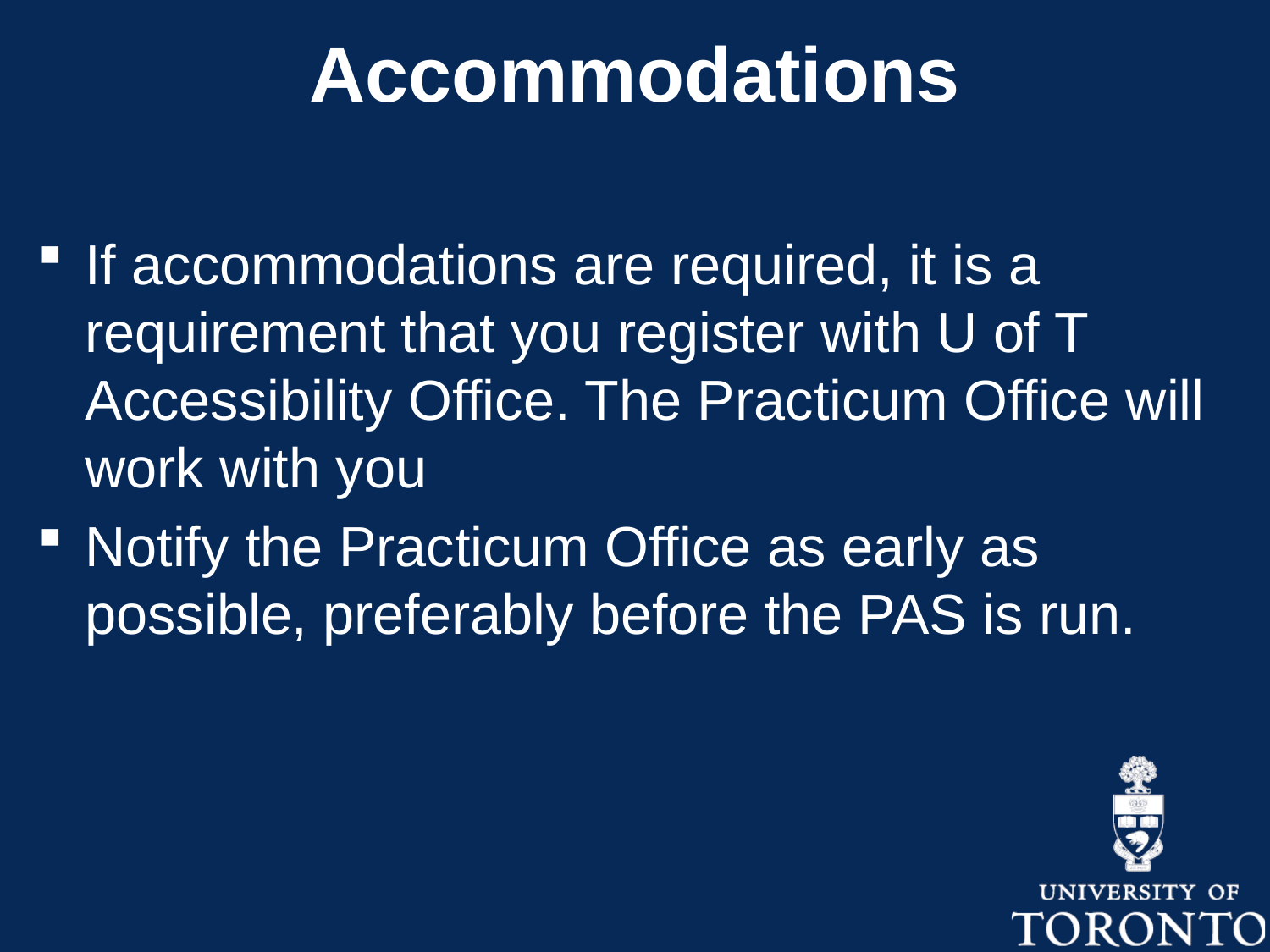

# Accommodations
If accommodations are required, it is a requirement that you register with U of T Accessibility Office. The Practicum Office will work with you
Notify the Practicum Office as early as possible, preferably before the PAS is run.